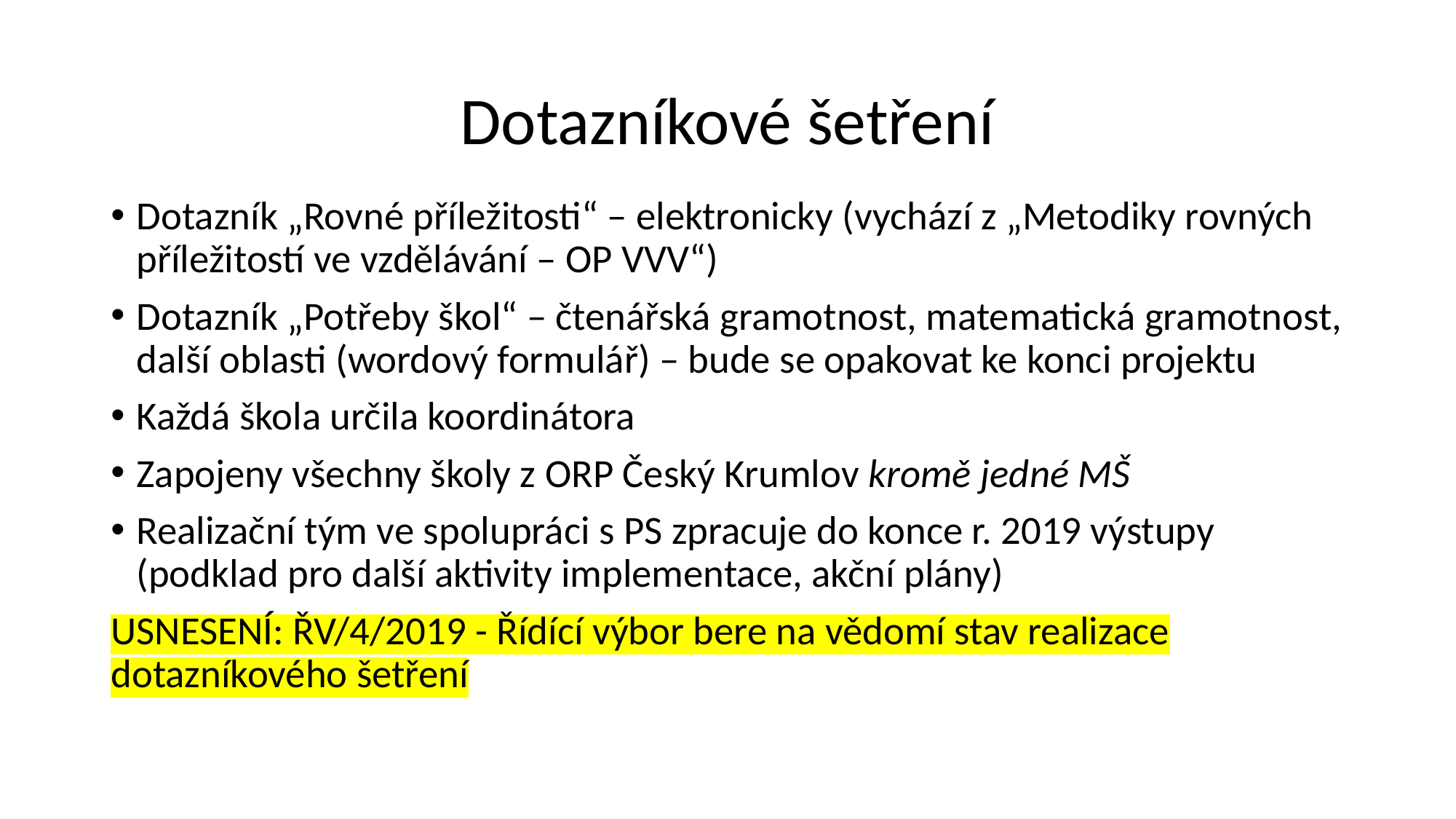

# Dotazníkové šetření
Dotazník „Rovné příležitosti“ – elektronicky (vychází z „Metodiky rovných příležitostí ve vzdělávání – OP VVV“)
Dotazník „Potřeby škol“ – čtenářská gramotnost, matematická gramotnost, další oblasti (wordový formulář) – bude se opakovat ke konci projektu
Každá škola určila koordinátora
Zapojeny všechny školy z ORP Český Krumlov kromě jedné MŠ
Realizační tým ve spolupráci s PS zpracuje do konce r. 2019 výstupy (podklad pro další aktivity implementace, akční plány)
USNESENÍ: ŘV/4/2019 - Řídící výbor bere na vědomí stav realizace dotazníkového šetření